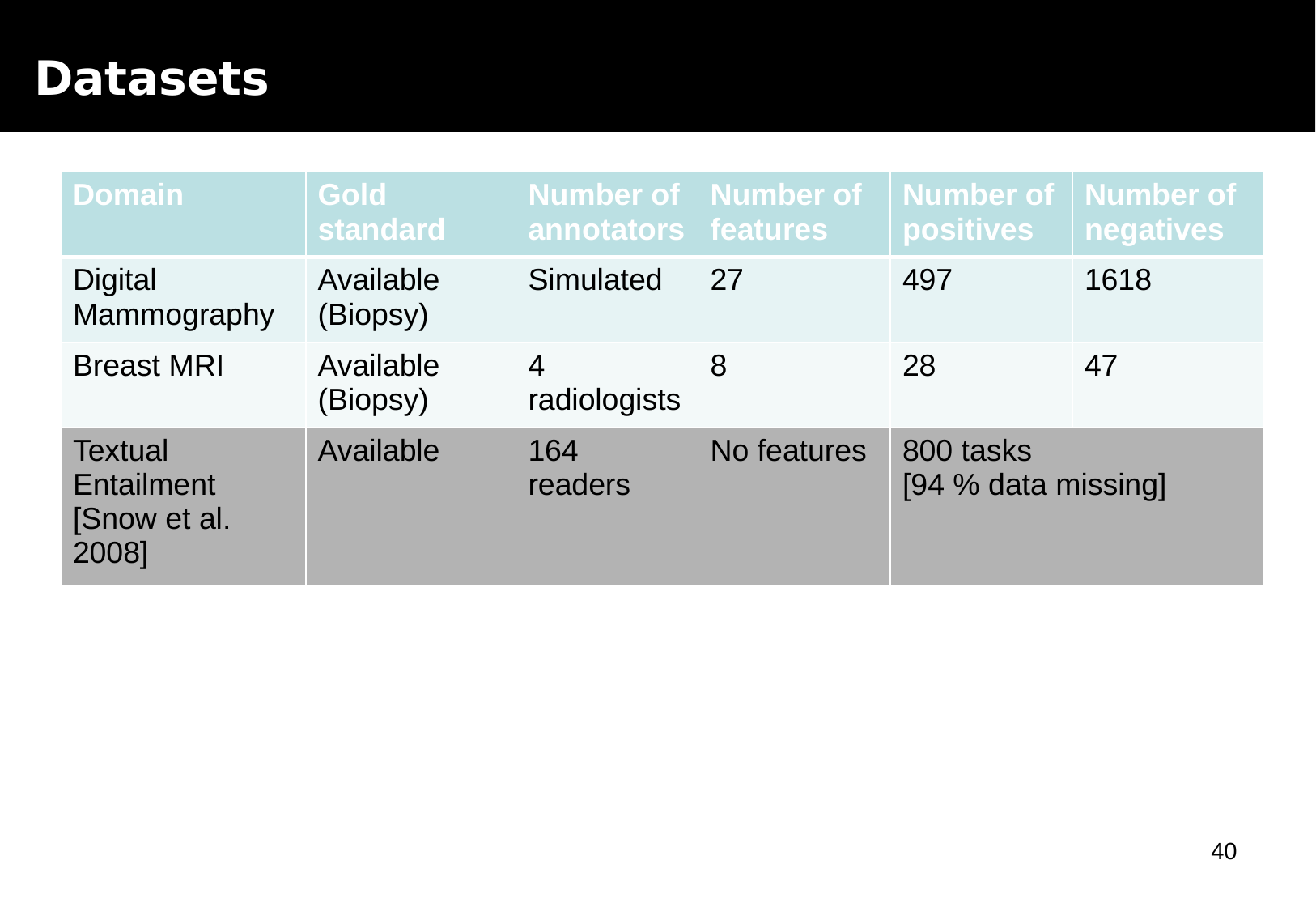

# Datasets
| Domain | Gold standard | Number of annotators | Number of features | Number of positives | Number of negatives |
| --- | --- | --- | --- | --- | --- |
| Digital Mammography | Available (Biopsy) | Simulated | 27 | 497 | 1618 |
| Breast MRI | Available (Biopsy) | 4 radiologists | 8 | 28 | 47 |
| Textual Entailment [Snow et al. 2008] | Available | 164 readers | No features | 800 tasks [94 % data missing] |  |
Two CAD datasets
Digital Mammography
Breast MRI
40